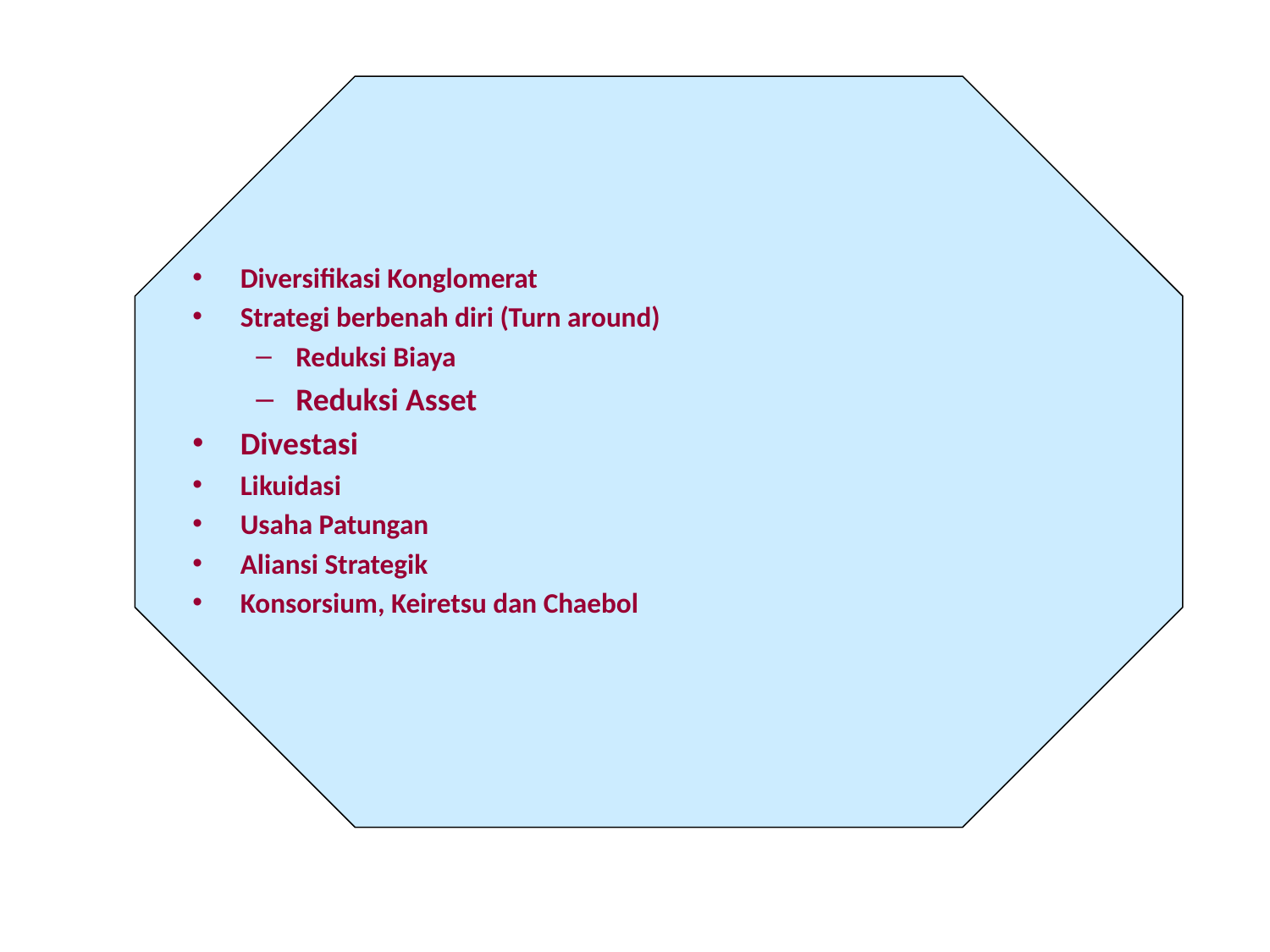

Diversifikasi Konglomerat
Strategi berbenah diri (Turn around)
Reduksi Biaya
Reduksi Asset
Divestasi
Likuidasi
Usaha Patungan
Aliansi Strategik
Konsorsium, Keiretsu dan Chaebol